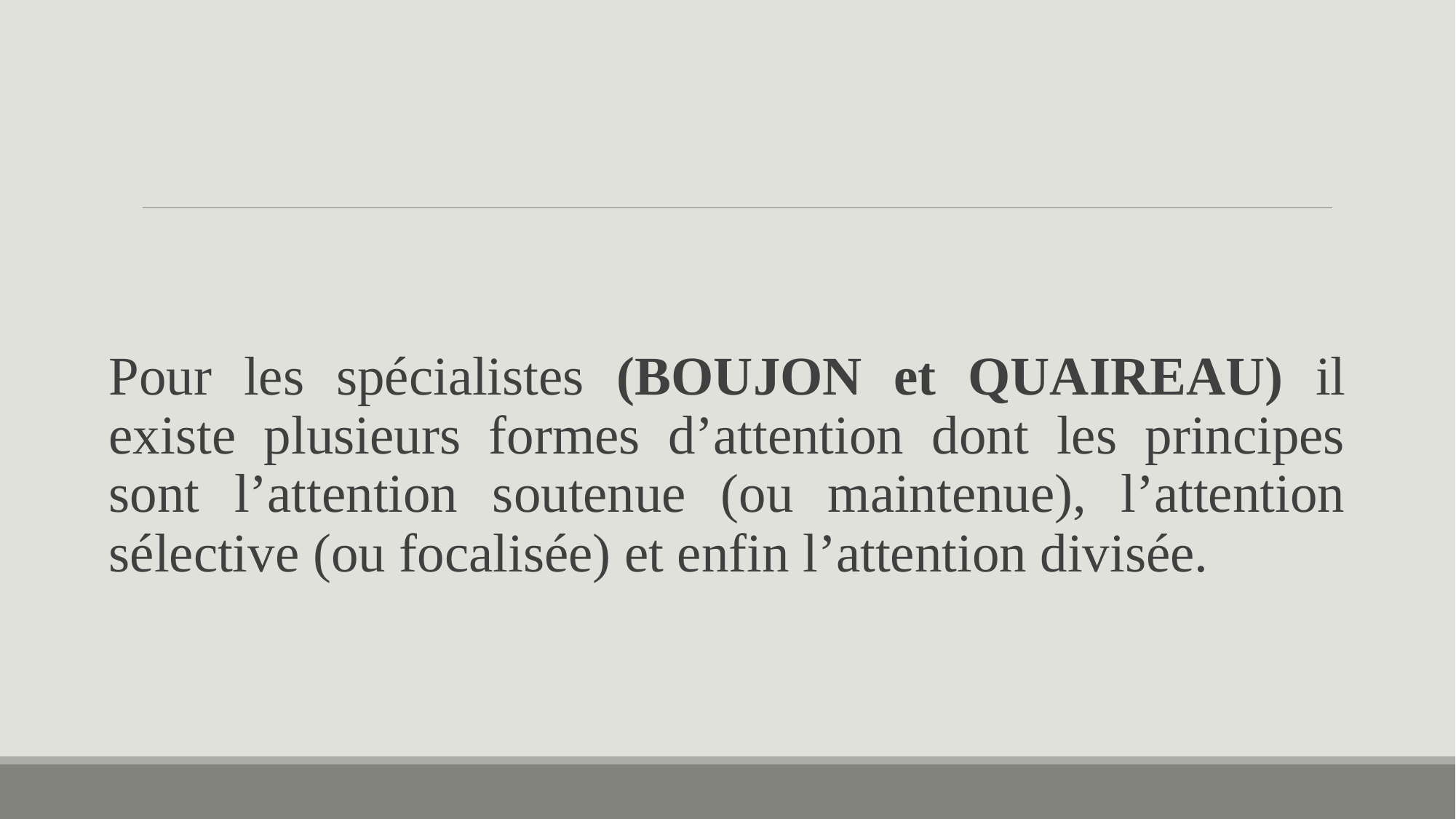

Pour les spécialistes (BOUJON et QUAIREAU) il existe plusieurs formes d’attention dont les principes sont l’attention soutenue (ou maintenue), l’attention sélective (ou focalisée) et enfin l’attention divisée.